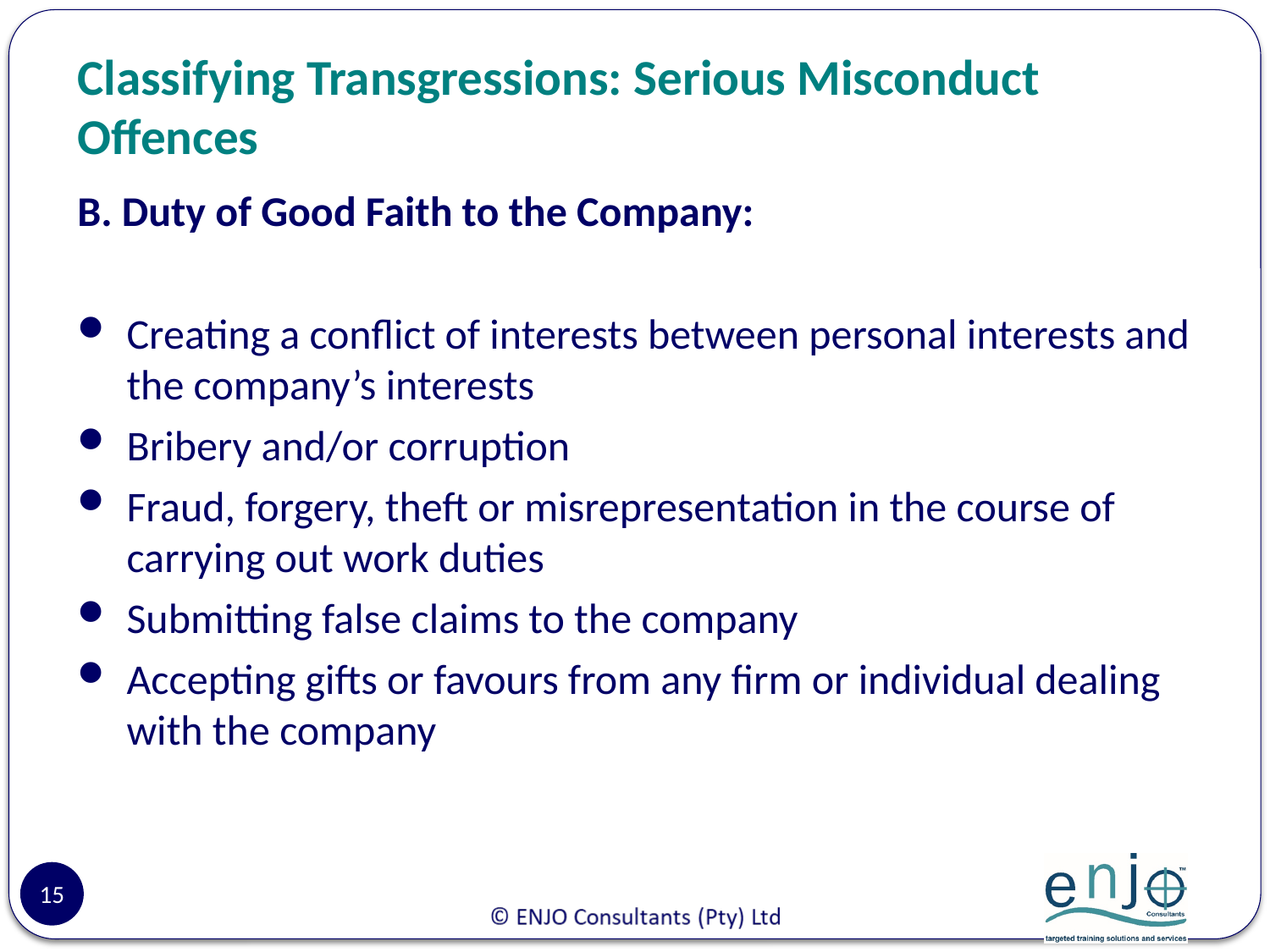

# Classifying Transgressions: Serious Misconduct Offences
B. Duty of Good Faith to the Company:

Creating a conflict of interests between personal interests and the company’s interests
Bribery and/or corruption
Fraud, forgery, theft or misrepresentation in the course of carrying out work duties
Submitting false claims to the company
Accepting gifts or favours from any firm or individual dealing with the company
15